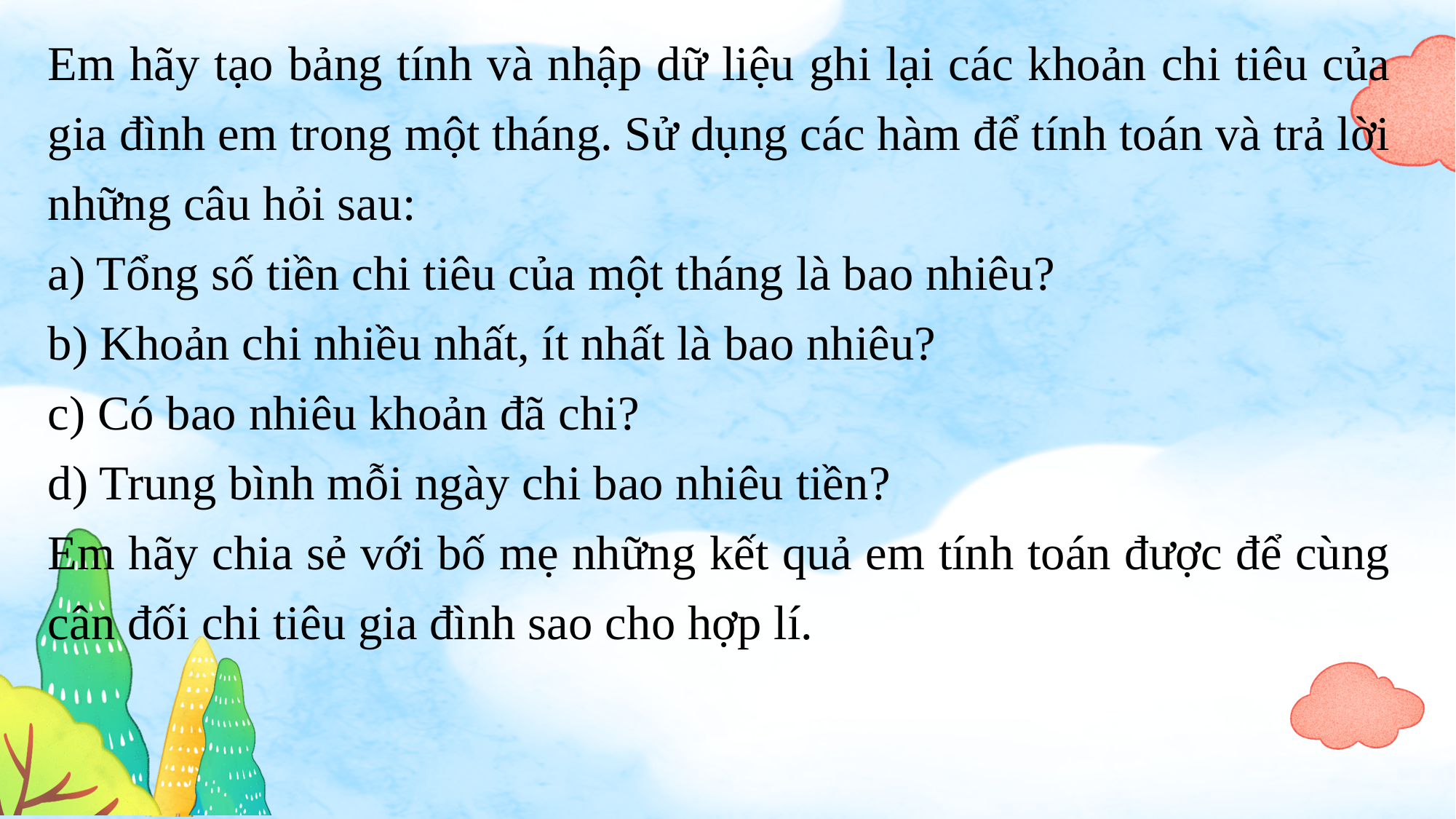

Em hãy tạo bảng tính và nhập dữ liệu ghi lại các khoản chi tiêu của gia đình em trong một tháng. Sử dụng các hàm để tính toán và trả lời những câu hỏi sau:
a) Tổng số tiền chi tiêu của một tháng là bao nhiêu?
b) Khoản chi nhiều nhất, ít nhất là bao nhiêu?
c) Có bao nhiêu khoản đã chi?
d) Trung bình mỗi ngày chi bao nhiêu tiền?
Em hãy chia sẻ với bố mẹ những kết quả em tính toán được để cùng cân đối chi tiêu gia đình sao cho hợp lí.